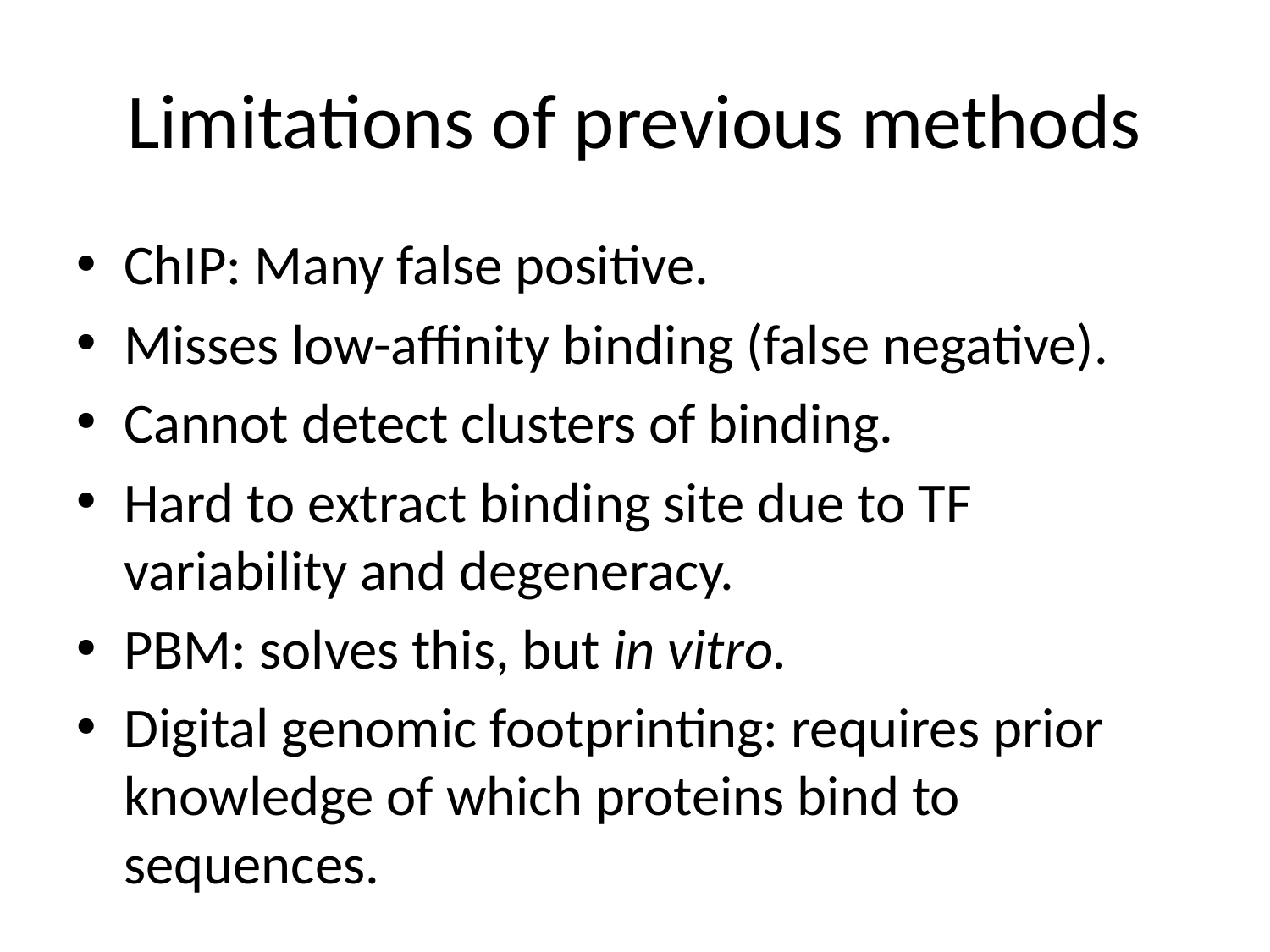

# Limitations of previous methods
ChIP: Many false positive.
Misses low-affinity binding (false negative).
Cannot detect clusters of binding.
Hard to extract binding site due to TF variability and degeneracy.
PBM: solves this, but in vitro.
Digital genomic footprinting: requires prior knowledge of which proteins bind to sequences.